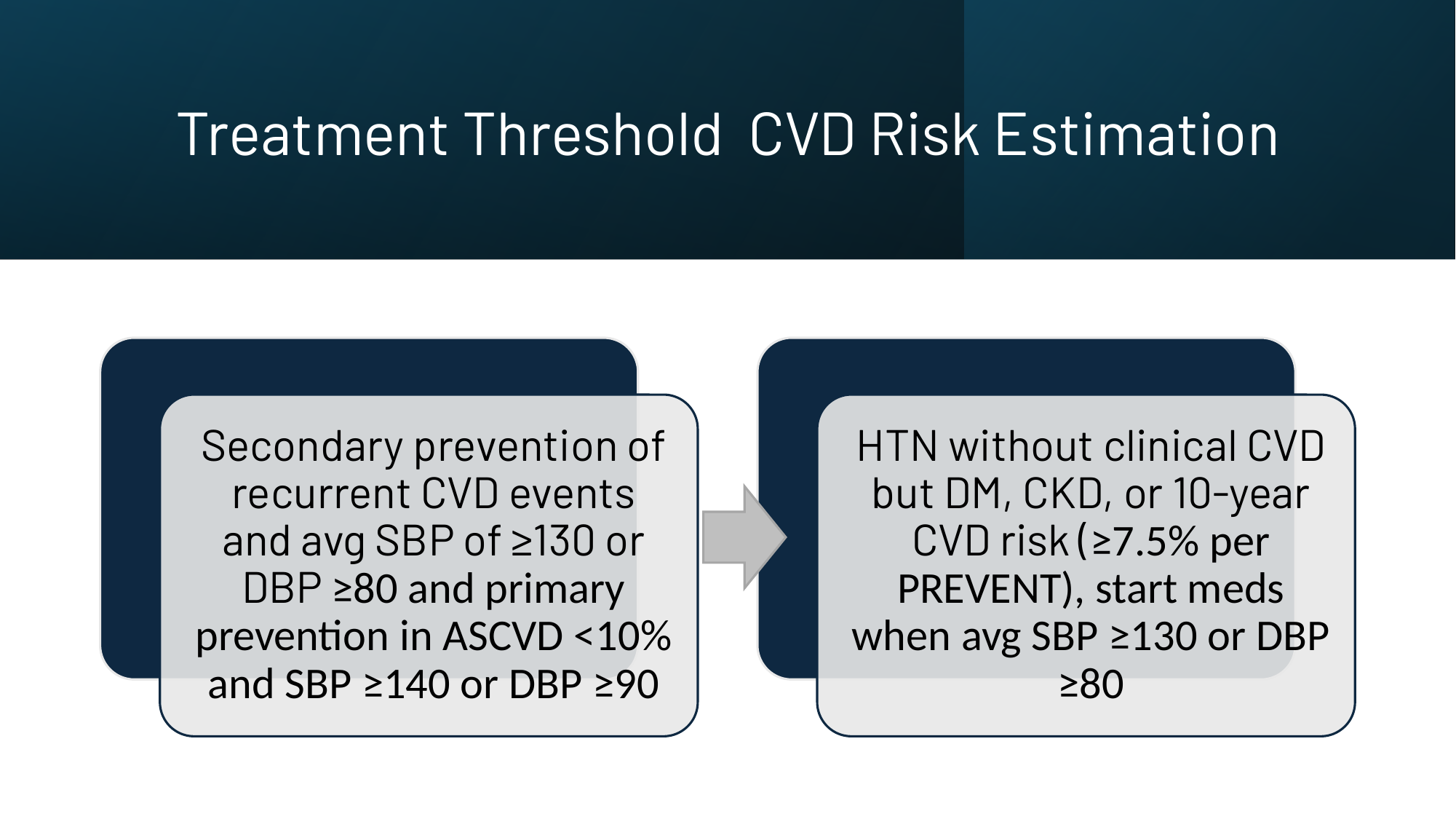

# Treatment Threshold  CVD Risk Estimation
Secondary prevention of recurrent CVD events and avg SBP of ≥130 or DBP ≥80 and primary prevention in ASCVD <10% and SBP ≥140 or DBP ≥90
HTN without clinical CVD but DM, CKD, or 10-year CVD risk (≥7.5% per PREVENT), start meds when avg SBP ≥130 or DBP ≥80